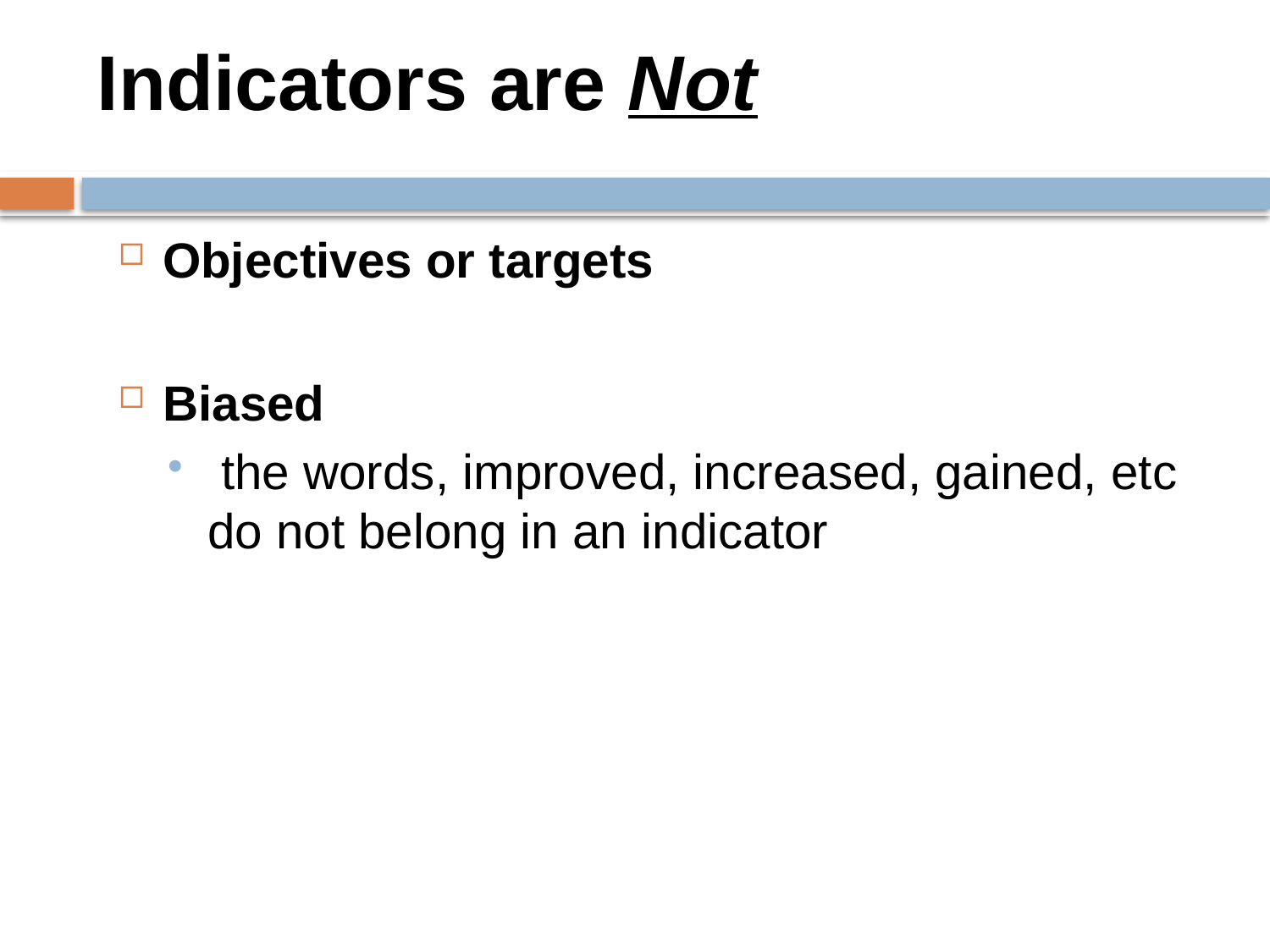

# Indicators are Not
Objectives or targets

Biased
 the words, improved, increased, gained, etc do not belong in an indicator
138